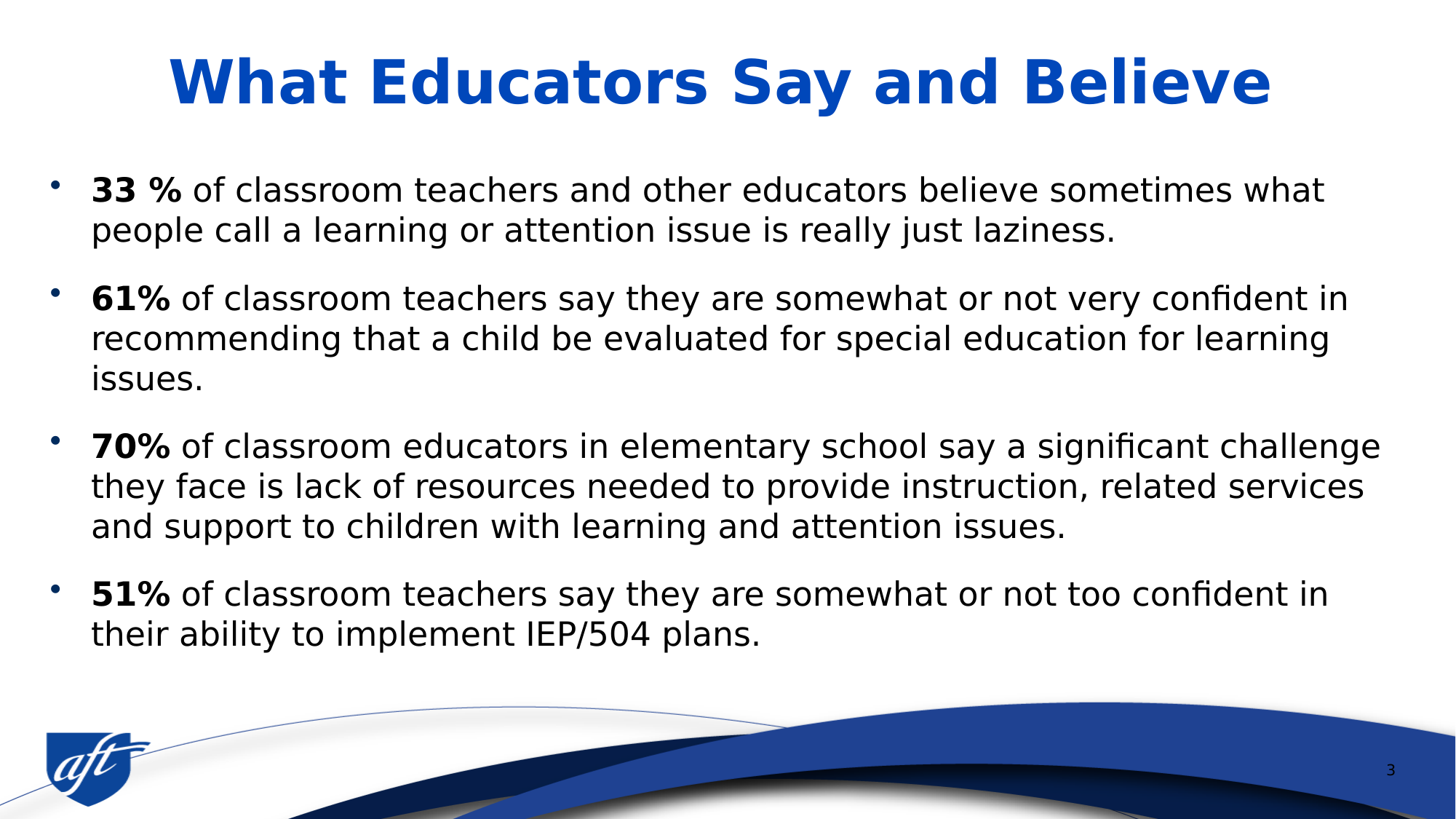

# What Educators Say and Believe

33 % of classroom teachers and other educators believe sometimes what people call a learning or attention issue is really just laziness.

61% of classroom teachers say they are somewhat or not very confident in recommending that a child be evaluated for special education for learning issues.

70% of classroom educators in elementary school say a significant challenge they face is lack of resources needed to provide instruction, related services and support to children with learning and attention issues.

51% of classroom teachers say they are somewhat or not too confident in their ability to implement IEP/504 plans.
3